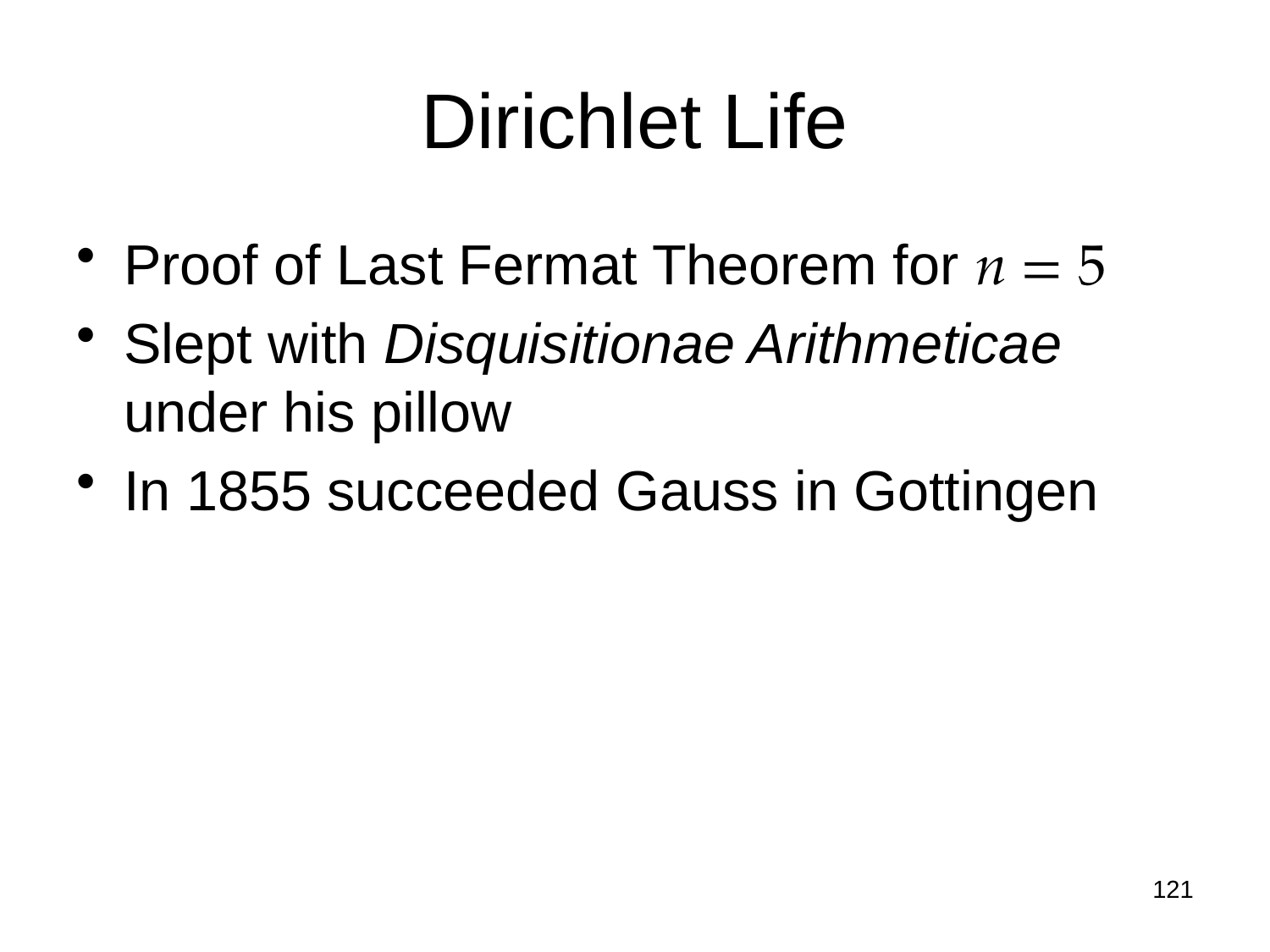

# Dirichlet Life
Proof of Last Fermat Theorem for n = 5
Slept with Disquisitionae Arithmeticae under his pillow
In 1855 succeeded Gauss in Gottingen

121